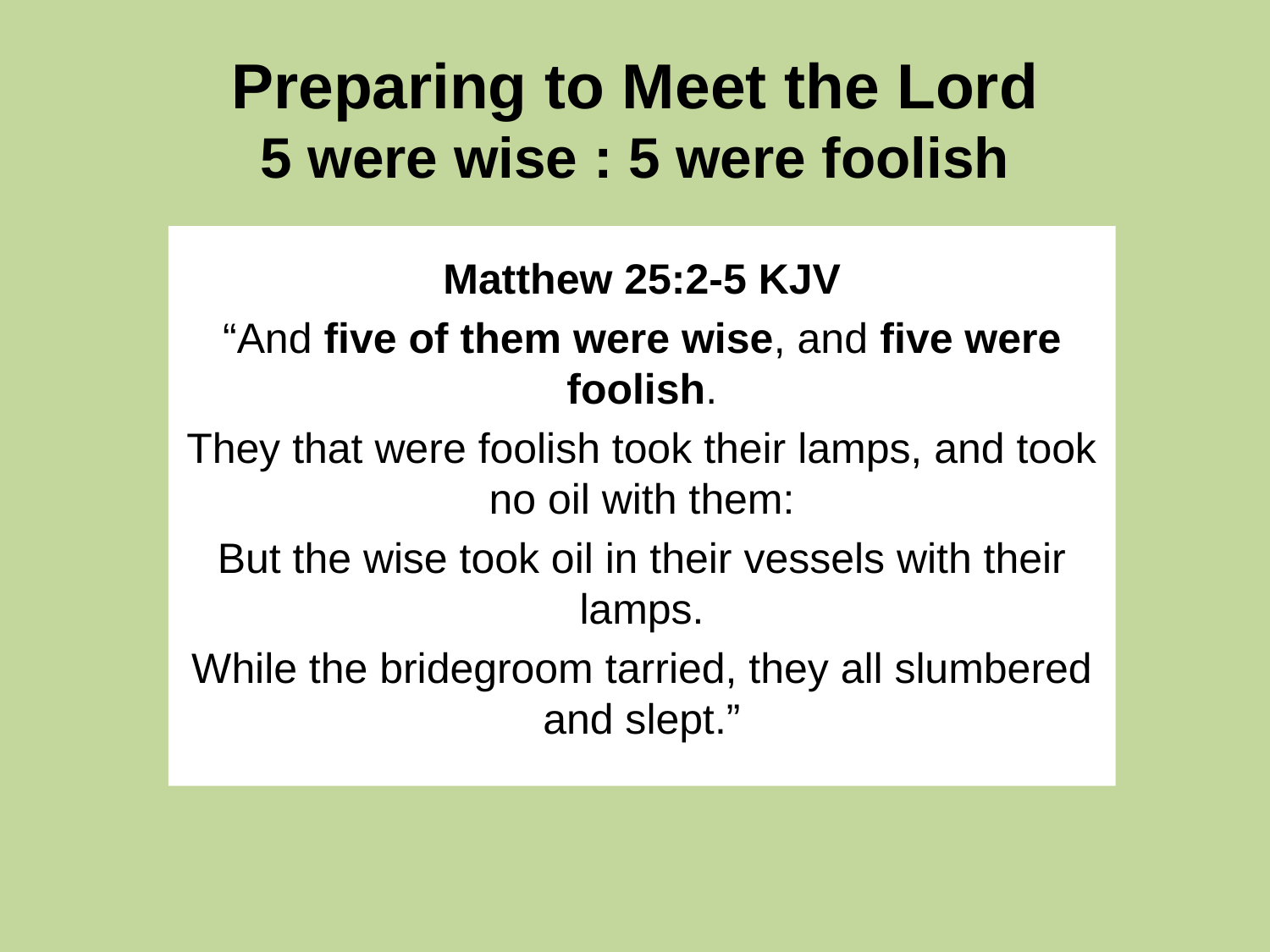

# Preparing to Meet the Lord 5 were wise : 5 were foolish

Matthew 25:2-5 KJV
“And five of them were wise, and five were foolish.
They that were foolish took their lamps, and took no oil with them:
But the wise took oil in their vessels with their lamps.
While the bridegroom tarried, they all slumbered and slept.”